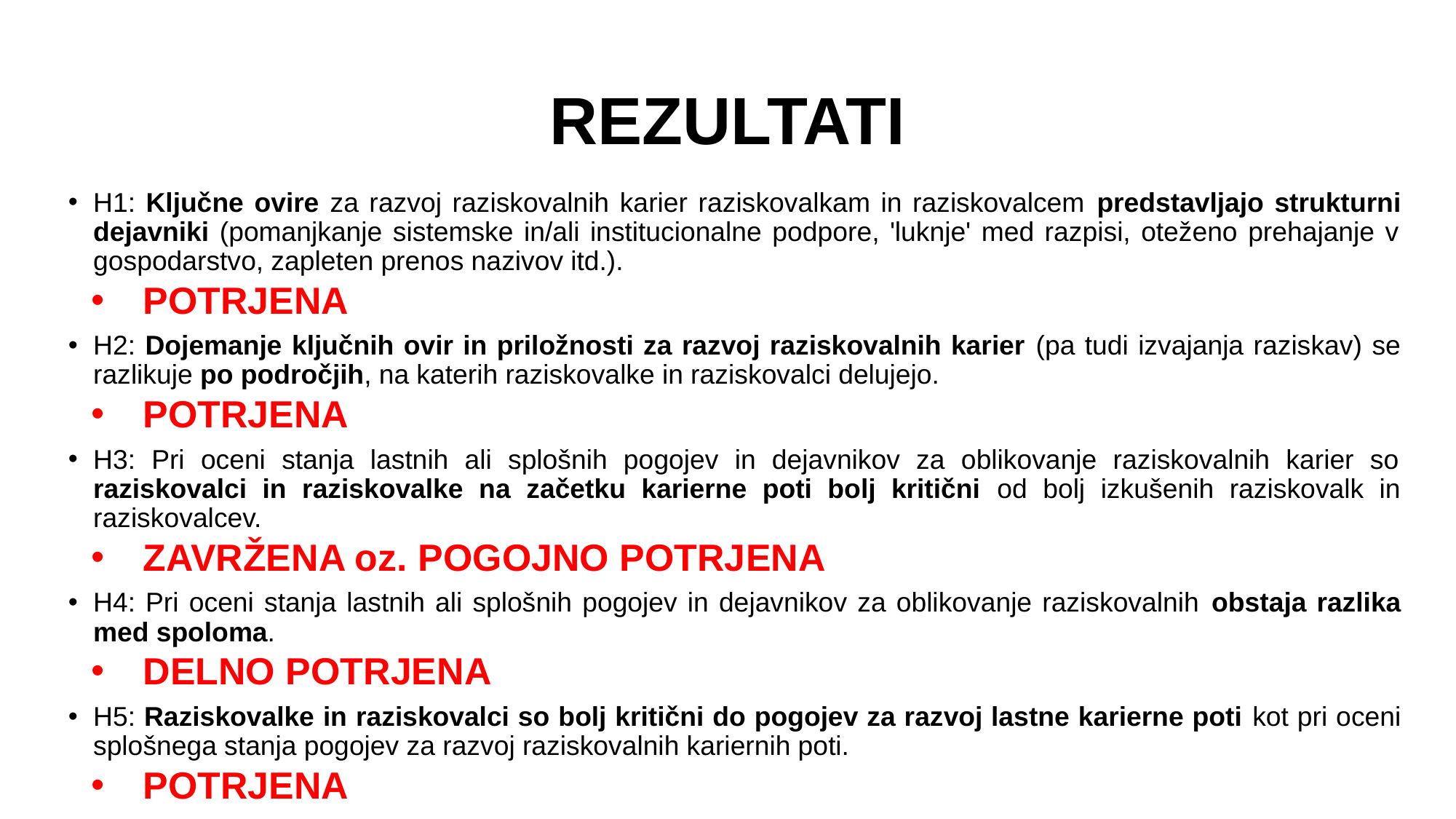

# REZULTATI
H1: Ključne ovire za razvoj raziskovalnih karier raziskovalkam in raziskovalcem predstavljajo strukturni dejavniki (pomanjkanje sistemske in/ali institucionalne podpore, 'luknje' med razpisi, oteženo prehajanje v gospodarstvo, zapleten prenos nazivov itd.).
POTRJENA
H2: Dojemanje ključnih ovir in priložnosti za razvoj raziskovalnih karier (pa tudi izvajanja raziskav) se razlikuje po področjih, na katerih raziskovalke in raziskovalci delujejo.
POTRJENA
H3: Pri oceni stanja lastnih ali splošnih pogojev in dejavnikov za oblikovanje raziskovalnih karier so raziskovalci in raziskovalke na začetku karierne poti bolj kritični od bolj izkušenih raziskovalk in raziskovalcev.
ZAVRŽENA oz. POGOJNO POTRJENA
H4: Pri oceni stanja lastnih ali splošnih pogojev in dejavnikov za oblikovanje raziskovalnih obstaja razlika med spoloma.
DELNO POTRJENA
H5: Raziskovalke in raziskovalci so bolj kritični do pogojev za razvoj lastne karierne poti kot pri oceni splošnega stanja pogojev za razvoj raziskovalnih kariernih poti.
POTRJENA